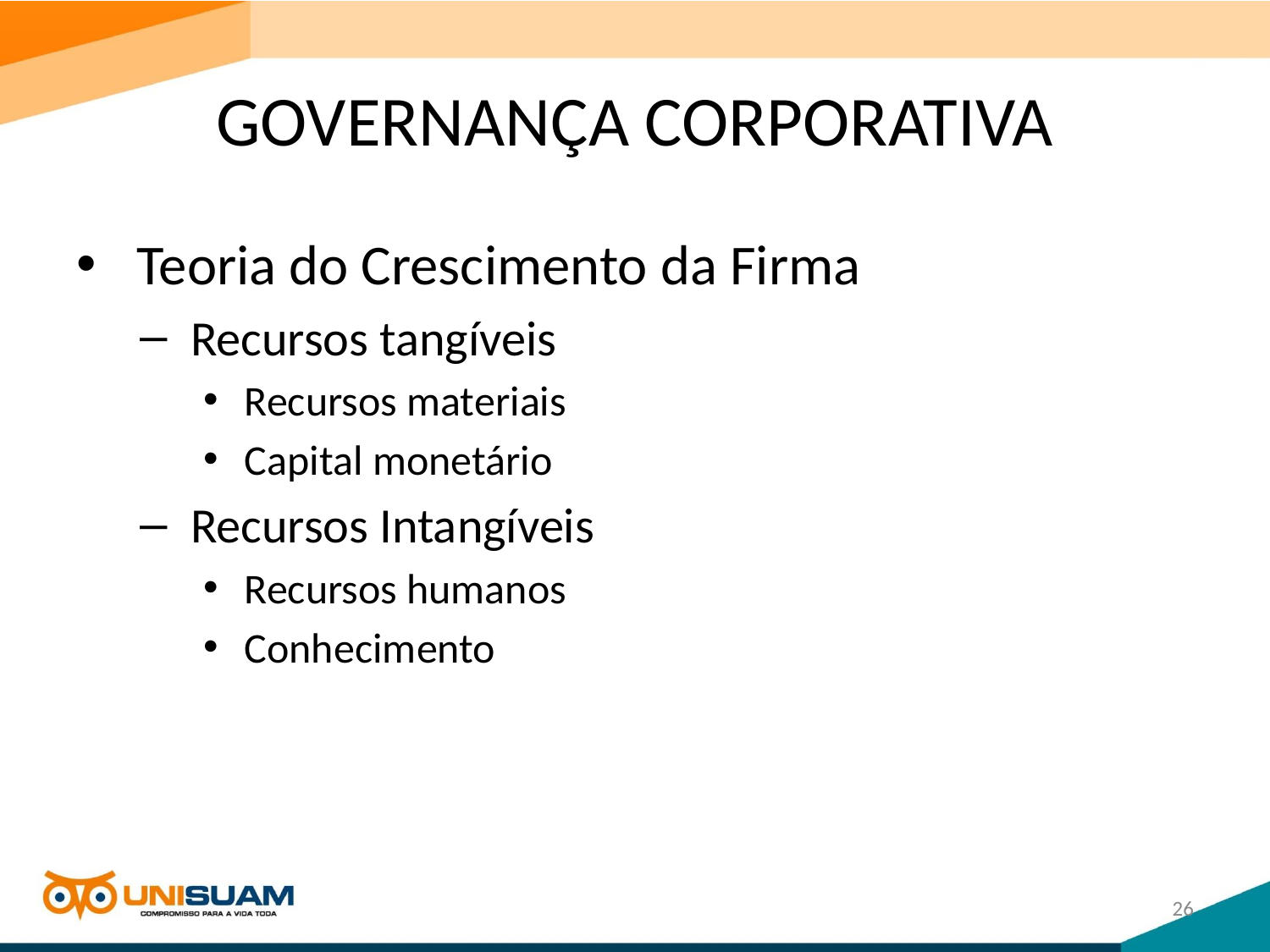

# GOVERNANÇA CORPORATIVA
 Teoria do Crescimento da Firma
 Recursos tangíveis
 Recursos materiais
 Capital monetário
 Recursos Intangíveis
 Recursos humanos
 Conhecimento

26